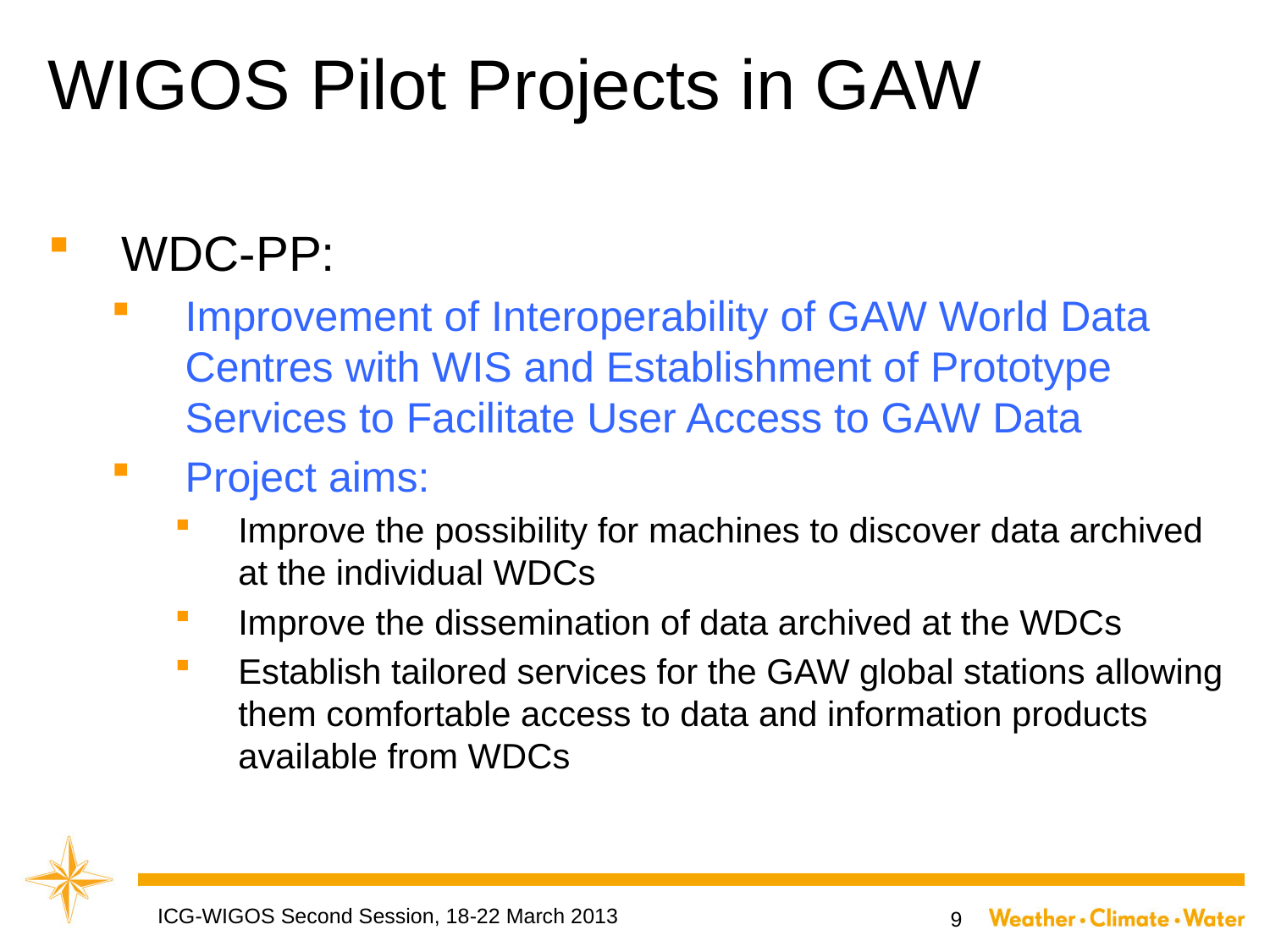

# WIGOS Pilot Projects in GAW

WDC-PP:
Improvement of Interoperability of GAW World Data Centres with WIS and Establishment of Prototype Services to Facilitate User Access to GAW Data
Project aims:
Improve the possibility for machines to discover data archived at the individual WDCs
Improve the dissemination of data archived at the WDCs
Establish tailored services for the GAW global stations allowing them comfortable access to data and information products available from WDCs
ICG-WIGOS Second Session, 18-22 March 2013
9